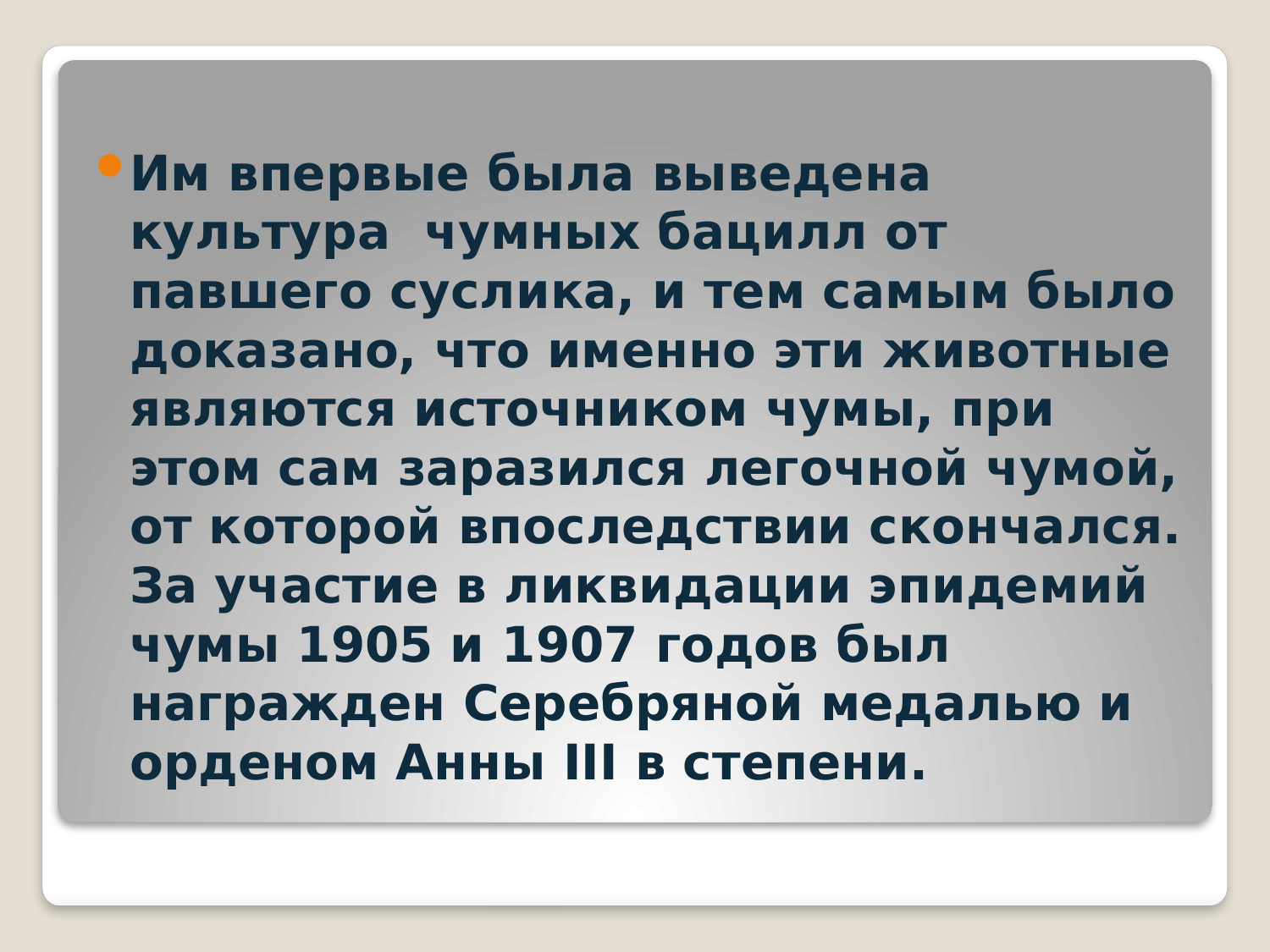

Им впервые была выведена культура  чумных бацилл от павшего суслика, и тем самым было доказано, что именно эти животные являются источником чумы, при этом сам заразился легочной чумой, от которой впоследствии скончался. За участие в ликвидации эпидемий чумы 1905 и 1907 годов был награжден Серебряной медалью и орденом Анны III в степени.